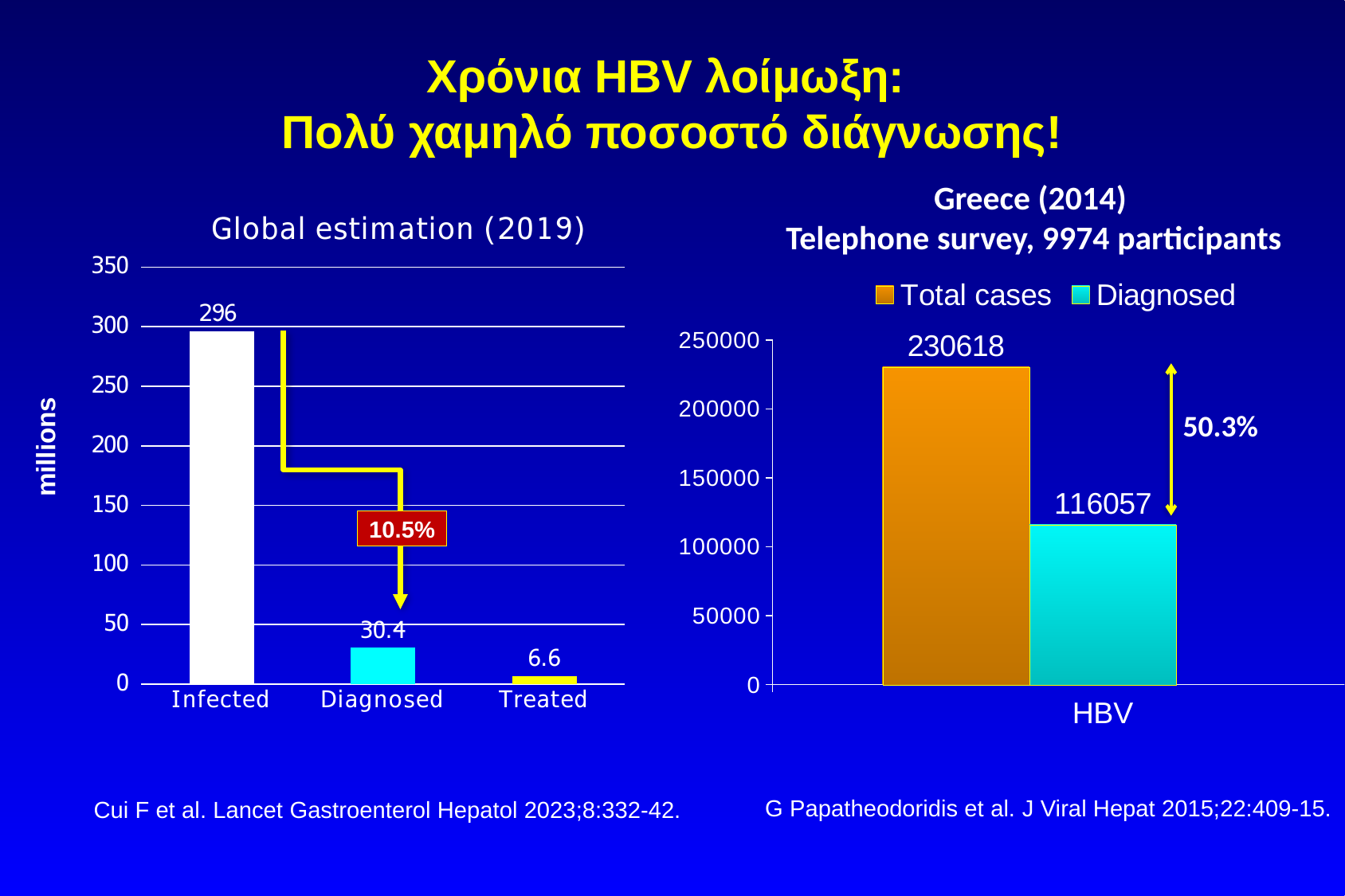

# Χρόνια HBV λοίμωξη: Πολύ χαμηλό ποσοστό διάγνωσης!
Greece (2014)
Telephone survey, 9974 participants
Global estimation (2019)

### Chart

| Category |  |
|---|---|
| Infected | 296.0 |
| Diagnosed | 30.4 |
| Treated | 6.6 |

### Chart

| Category | Total cases | Diagnosed | Column1 |
|---|---|---|---|
| HBV | 230618.0 | 116057.0 | None |
50.3%
millions
10.5%
G Papatheodoridis et al. J Viral Hepat 2015;22:409-15.
Cui F et al. Lancet Gastroenterol Hepatol 2023;8:332-42.